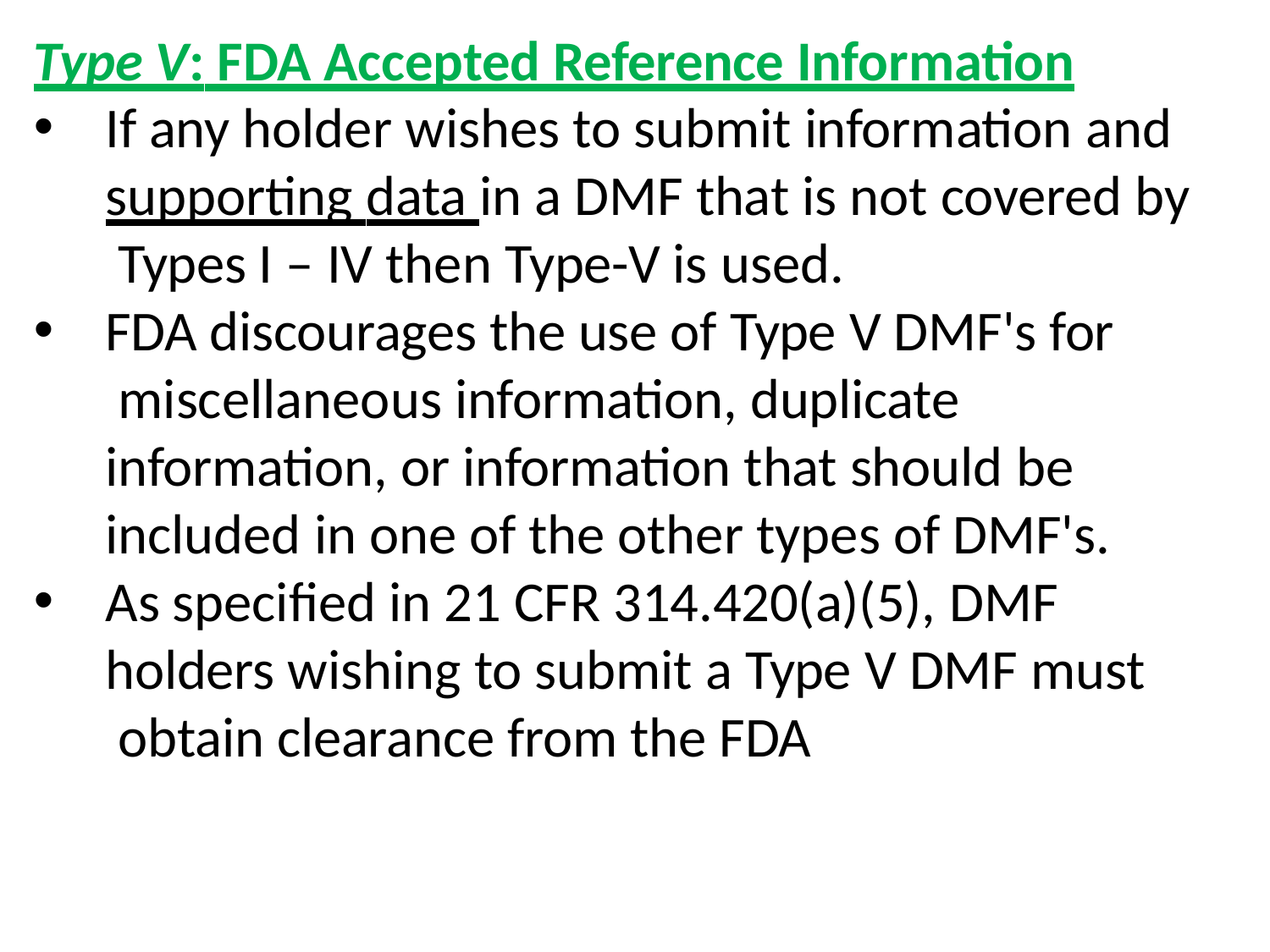

Type V: FDA Accepted Reference Information
If any holder wishes to submit information and  supporting data in a DMF that is not covered by  Types I – IV then Type-V is used.
FDA discourages the use of Type V DMF's for  miscellaneous information, duplicate  information, or information that should be  included in one of the other types of DMF's.
As specified in 21 CFR 314.420(a)(5), DMF  holders wishing to submit a Type V DMF must  obtain clearance from the FDA